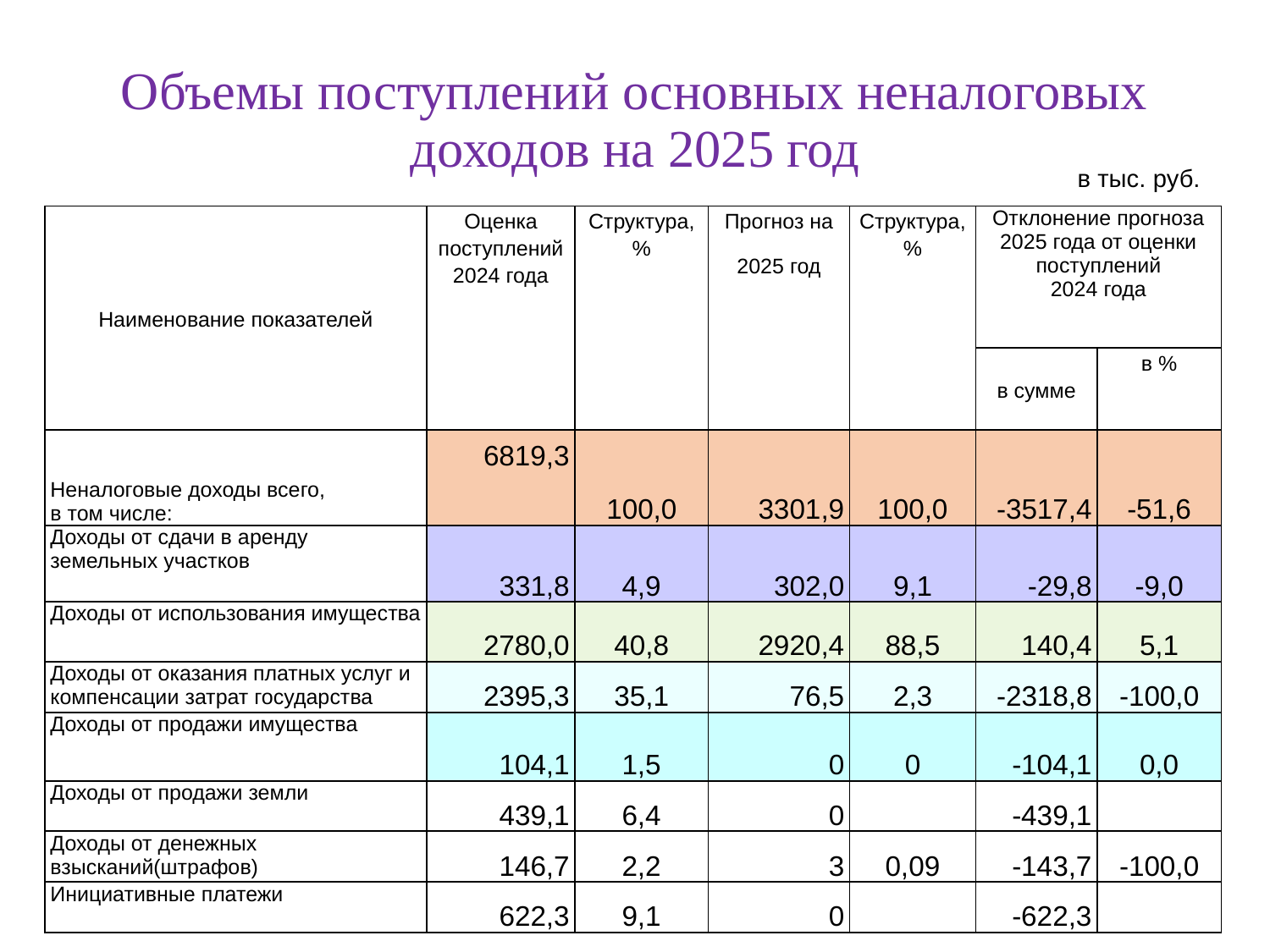

# Объемы поступлений основных неналоговых доходов на 2025 год

в тыс. руб.
| Наименование показателей | Оценка поступлений 2024 года | Структура, % | Прогноз на 2025 год | Структура, % | Отклонение прогноза 2025 года от оценки поступлений 2024 года |  |
| --- | --- | --- | --- | --- | --- | --- |
|  |  |  |  |  | в сумме | в % |
| Неналоговые доходы всего, в том числе: | 6819,3 | 100,0 | 3301,9 | 100,0 | -3517,4 | -51,6 |
| Доходы от сдачи в аренду земельных участков | 331,8 | 4,9 | 302,0 | 9,1 | -29,8 | -9,0 |
| Доходы от использования имущества | 2780,0 | 40,8 | 2920,4 | 88,5 | 140,4 | 5,1 |
| Доходы от оказания платных услуг и компенсации затрат государства | 2395,3 | 35,1 | 76,5 | 2,3 | -2318,8 | -100,0 |
| Доходы от продажи имущества | 104,1 | 1,5 | 0 | 0 | -104,1 | 0,0 |
| Доходы от продажи земли | 439,1 | 6,4 | 0 |  | -439,1 |  |
| Доходы от денежных взысканий(штрафов) | 146,7 | 2,2 | 3 | 0,09 | -143,7 | -100,0 |
| Инициативные платежи | 622,3 | 9,1 | 0 |  | -622,3 |  |